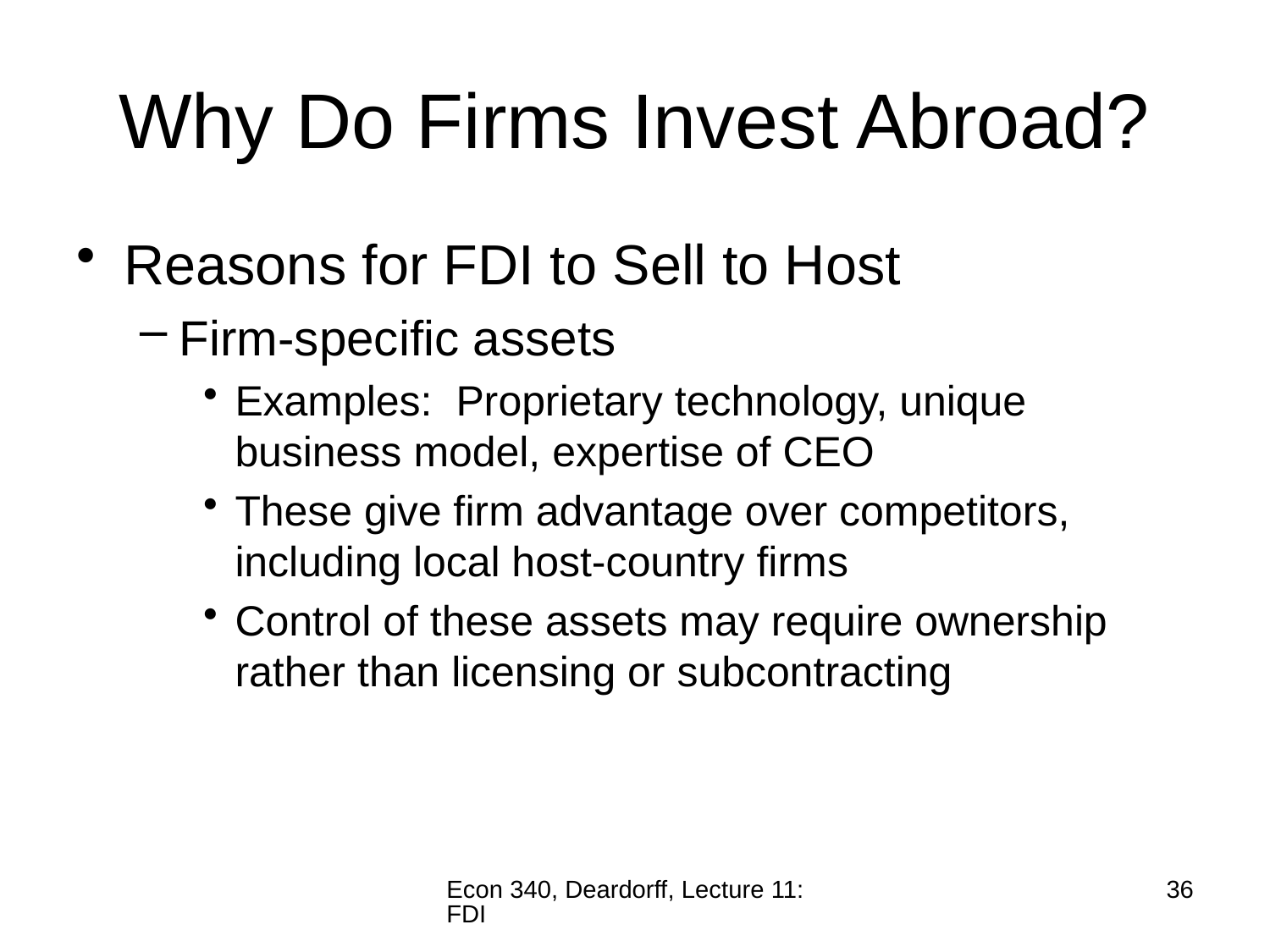

# Why Do Firms Invest Abroad?
Reasons for FDI to Sell to Host
Firm-specific assets
Examples:  Proprietary technology, unique business model, expertise of CEO
These give firm advantage over competitors, including local host-country firms
Control of these assets may require ownership rather than licensing or subcontracting
Econ 340, Deardorff, Lecture 11:  FDI
36